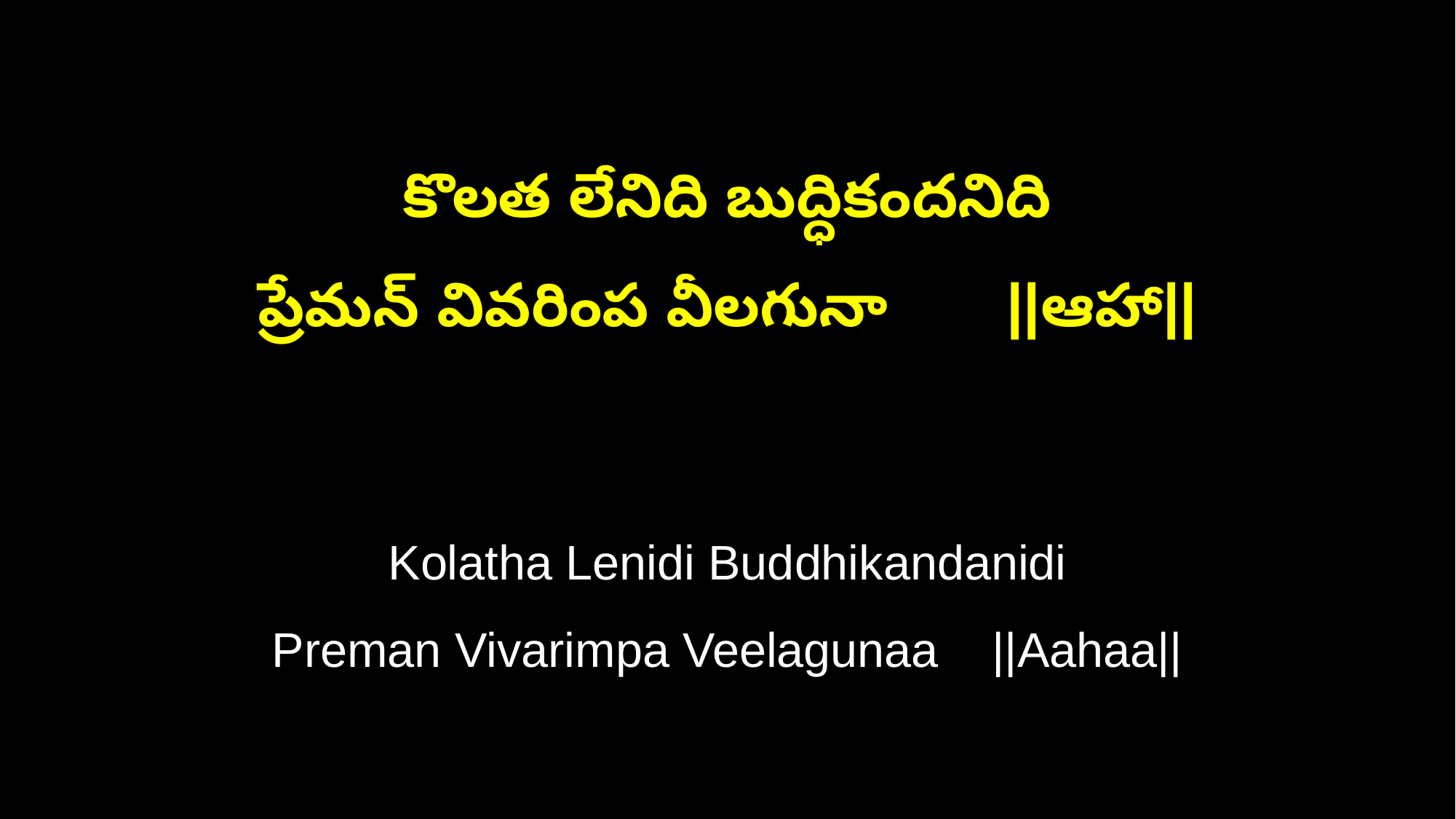

కొలత లేనిది బుద్ధికందనిది
ప్రేమన్ వివరింప వీలగునా       ||ఆహా||
Kolatha Lenidi Buddhikandanidi
Preman Vivarimpa Veelagunaa    ||Aahaa||